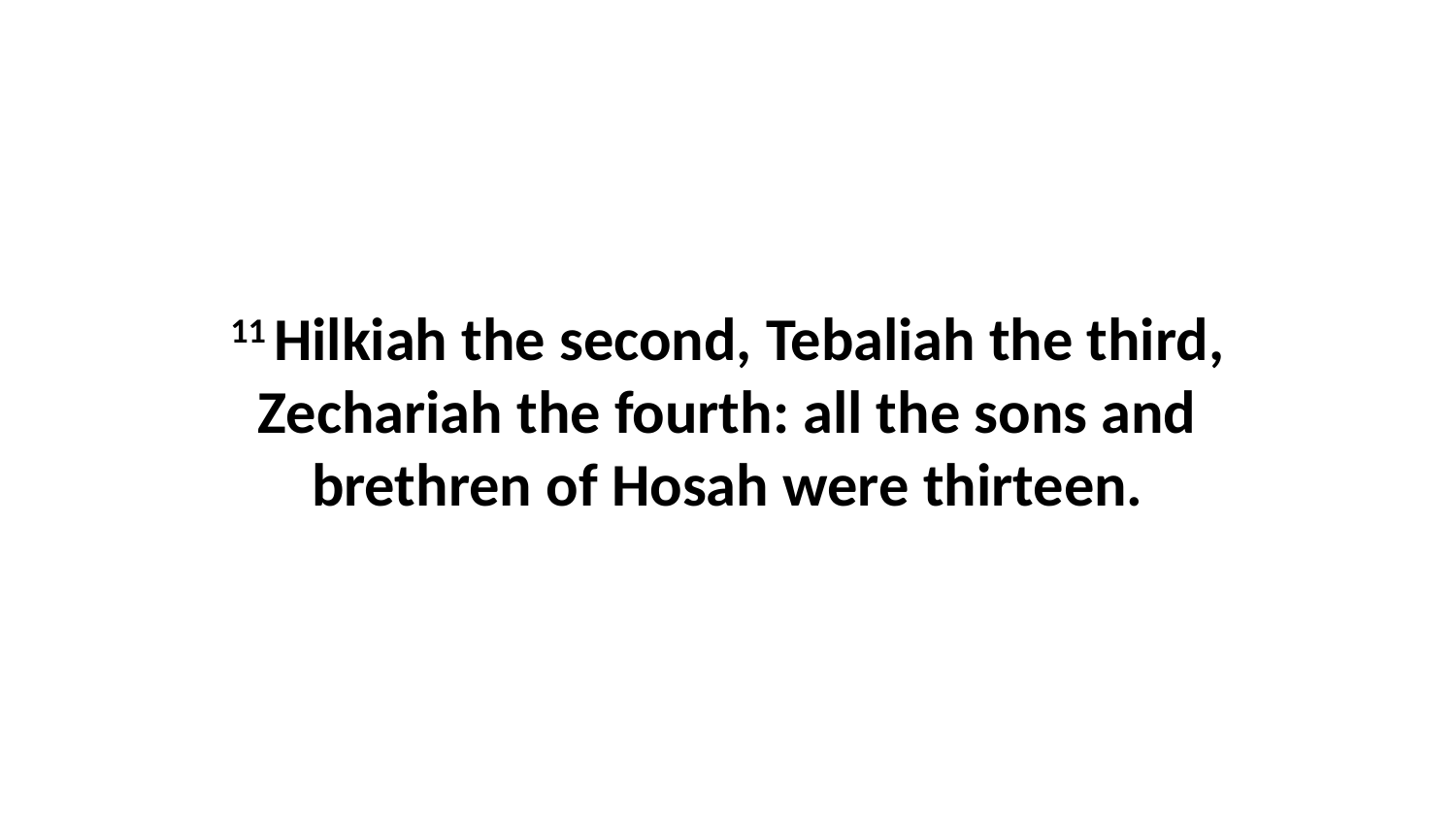

11 Hilkiah the second, Tebaliah the third, Zechariah the fourth: all the sons and brethren of Hosah were thirteen.